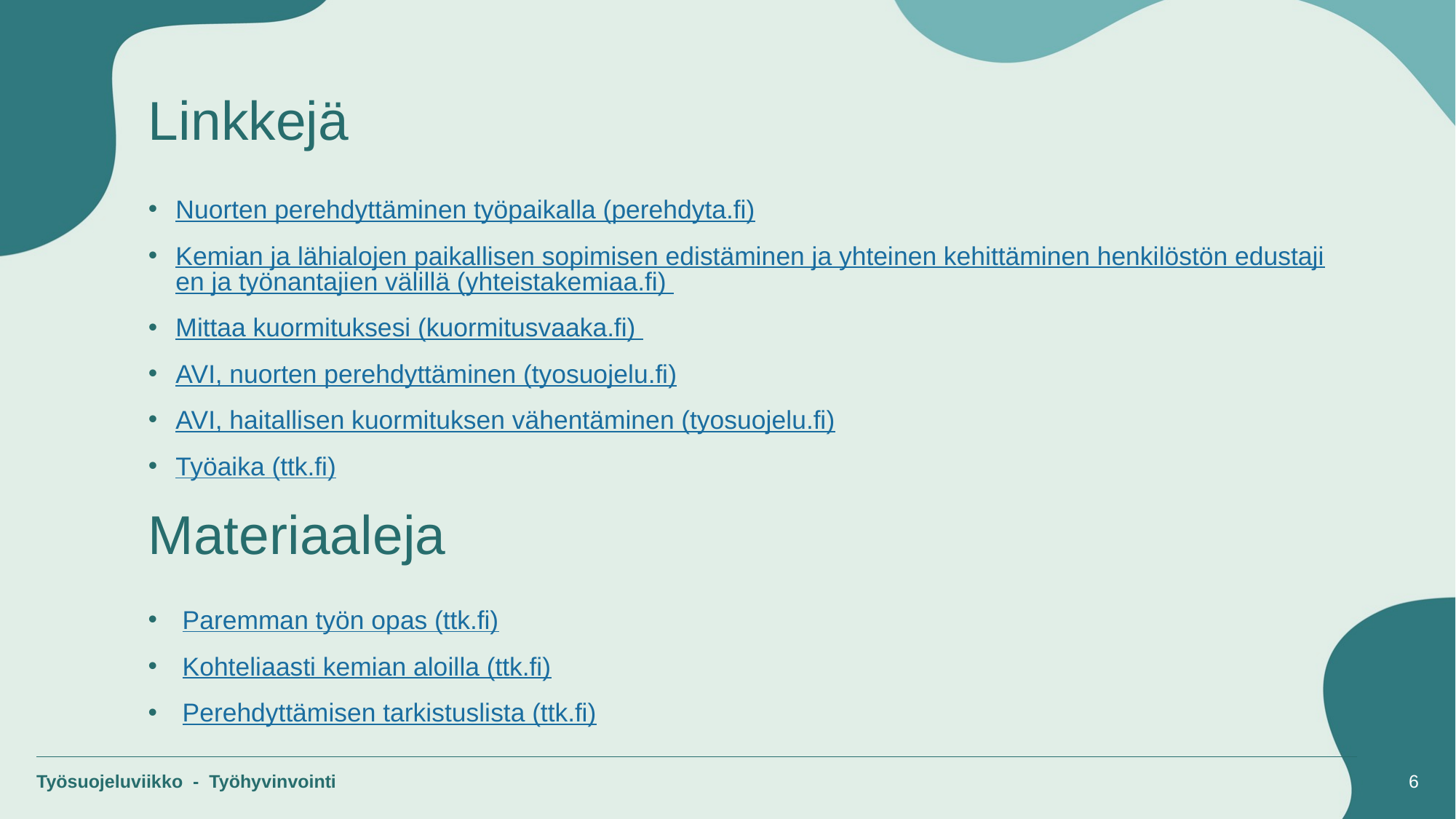

# Linkkejä
Nuorten perehdyttäminen työpaikalla (perehdyta.fi)
Kemian ja lähialojen paikallisen sopimisen edistäminen ja yhteinen kehittäminen henkilöstön edustajien ja työnantajien välillä (yhteistakemiaa.fi)
Mittaa kuormituksesi (kuormitusvaaka.fi)
AVI, nuorten perehdyttäminen (tyosuojelu.fi)
AVI, haitallisen kuormituksen vähentäminen (tyosuojelu.fi)
Työaika (ttk.fi)
Materiaaleja

Paremman työn opas (ttk.fi)
Kohteliaasti kemian aloilla (ttk.fi)
Perehdyttämisen tarkistuslista (ttk.fi)
Työsuojeluviikko  -  Työhyvinvointi
6